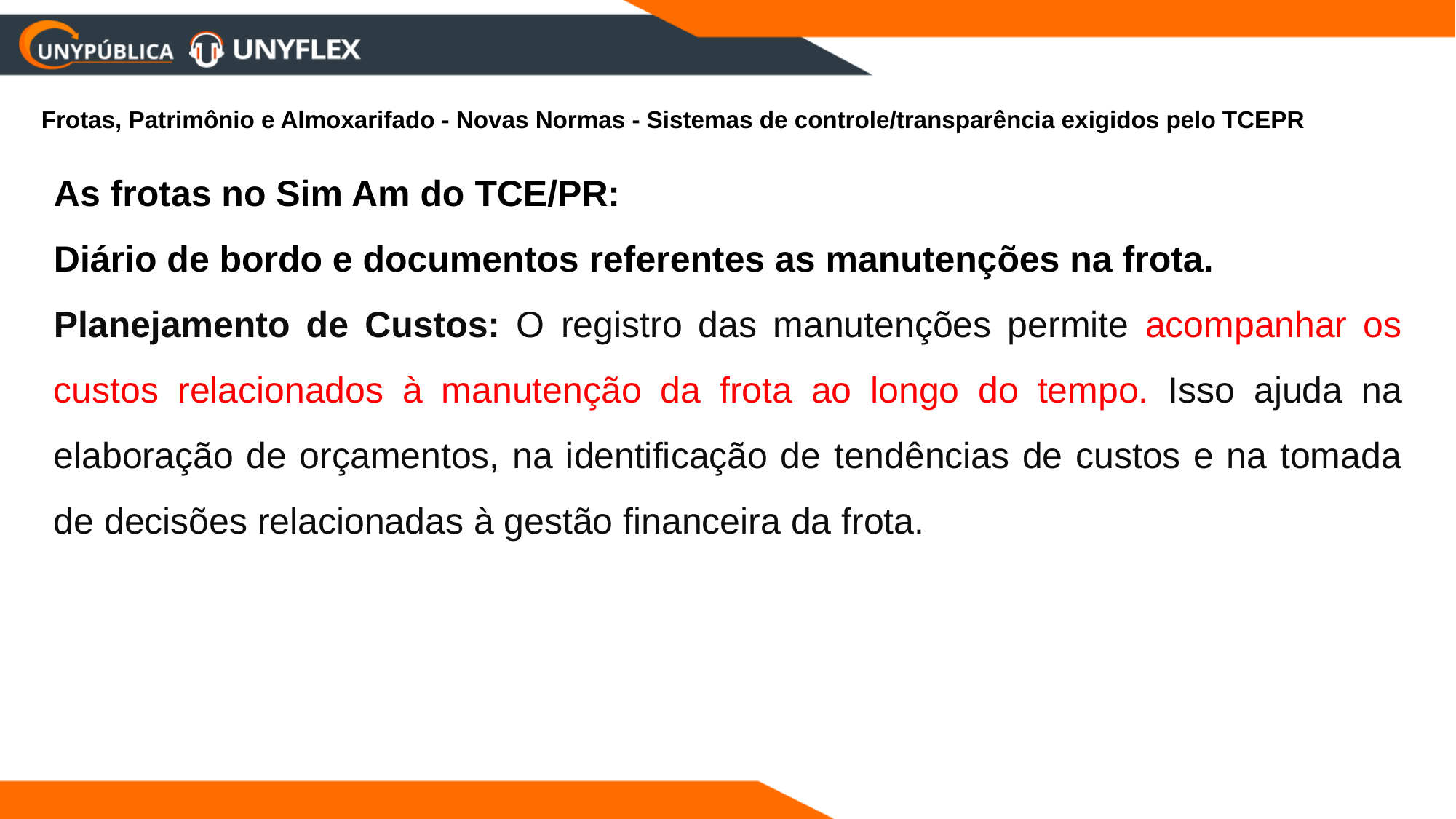

Frotas, Patrimônio e Almoxarifado - Novas Normas - Sistemas de controle/transparência exigidos pelo TCEPR
As frotas no Sim Am do TCE/PR:
Diário de bordo e documentos referentes as manutenções na frota.
Planejamento de Custos: O registro das manutenções permite acompanhar os custos relacionados à manutenção da frota ao longo do tempo. Isso ajuda na elaboração de orçamentos, na identificação de tendências de custos e na tomada de decisões relacionadas à gestão financeira da frota.